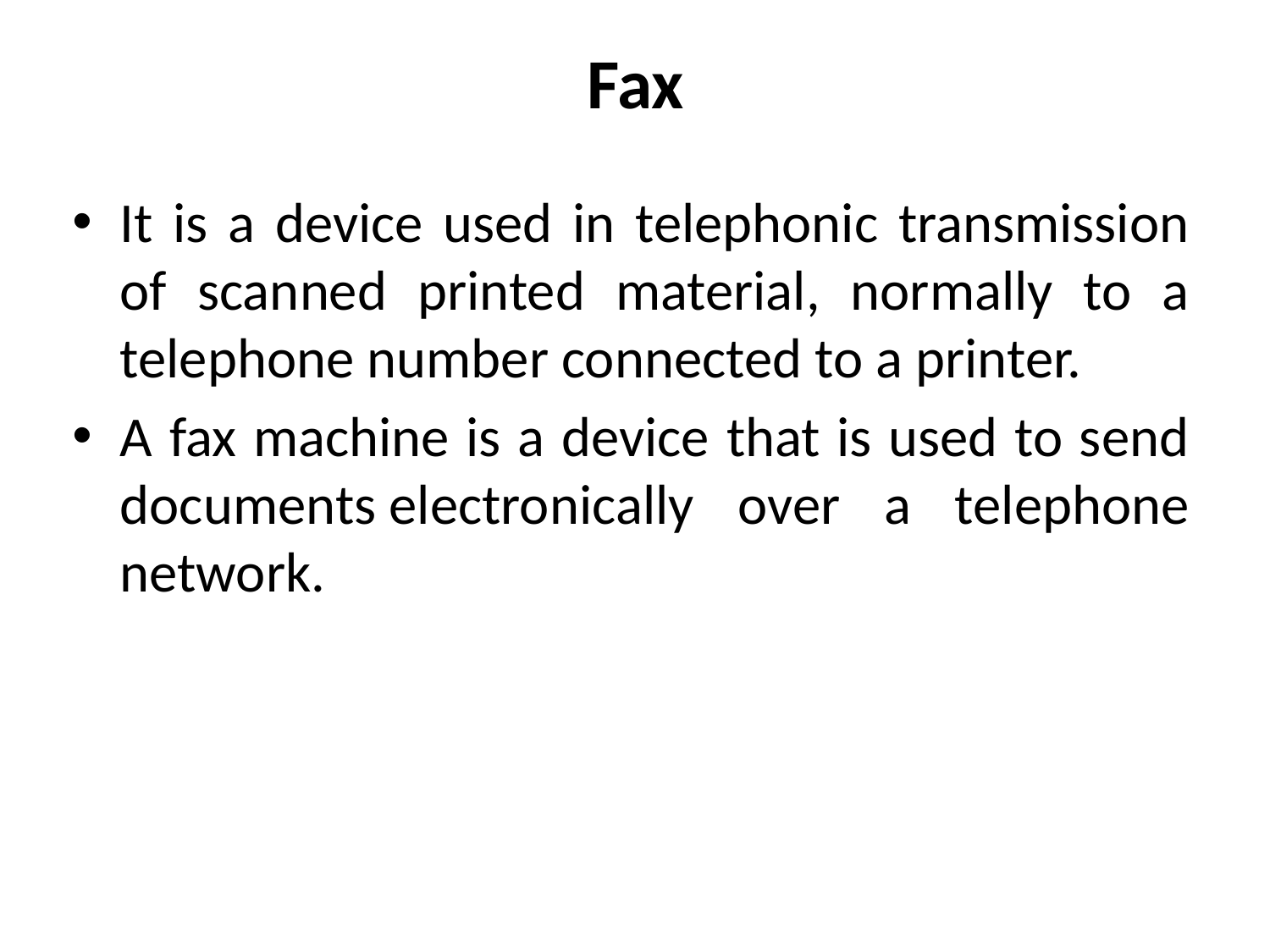

# Fax
It is a device used in telephonic transmission of scanned printed material, normally to a telephone number connected to a printer.
A fax machine is a device that is used to send documents electronically over a telephone network.